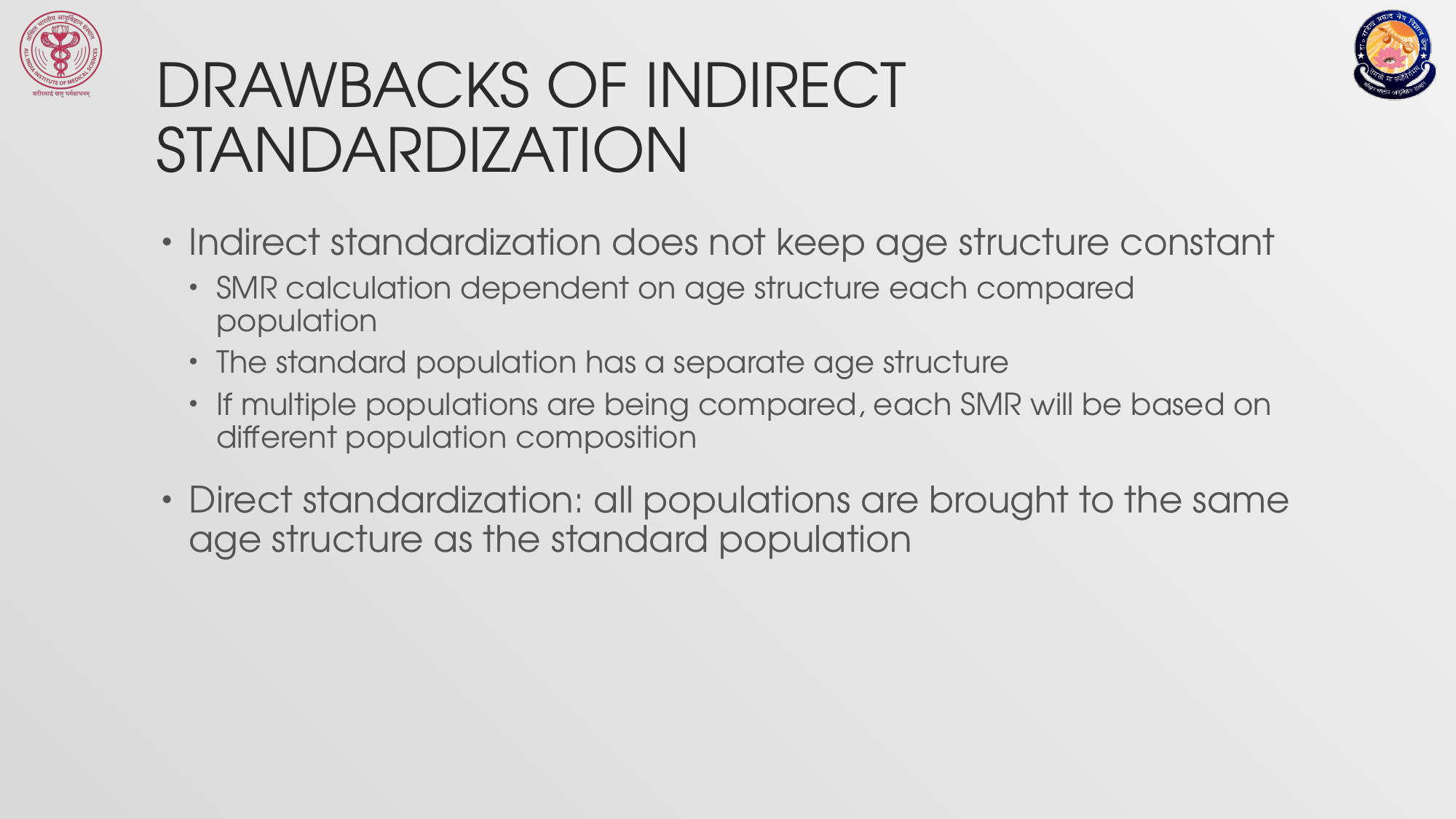

# Drawbacks of Indirect Standardization
Indirect standardization does not keep age structure constant
SMR calculation dependent on age structure each compared population
The standard population has a separate age structure
If multiple populations are being compared, each SMR will be based on different population composition
Direct standardization: all populations are brought to the same age structure as the standard population